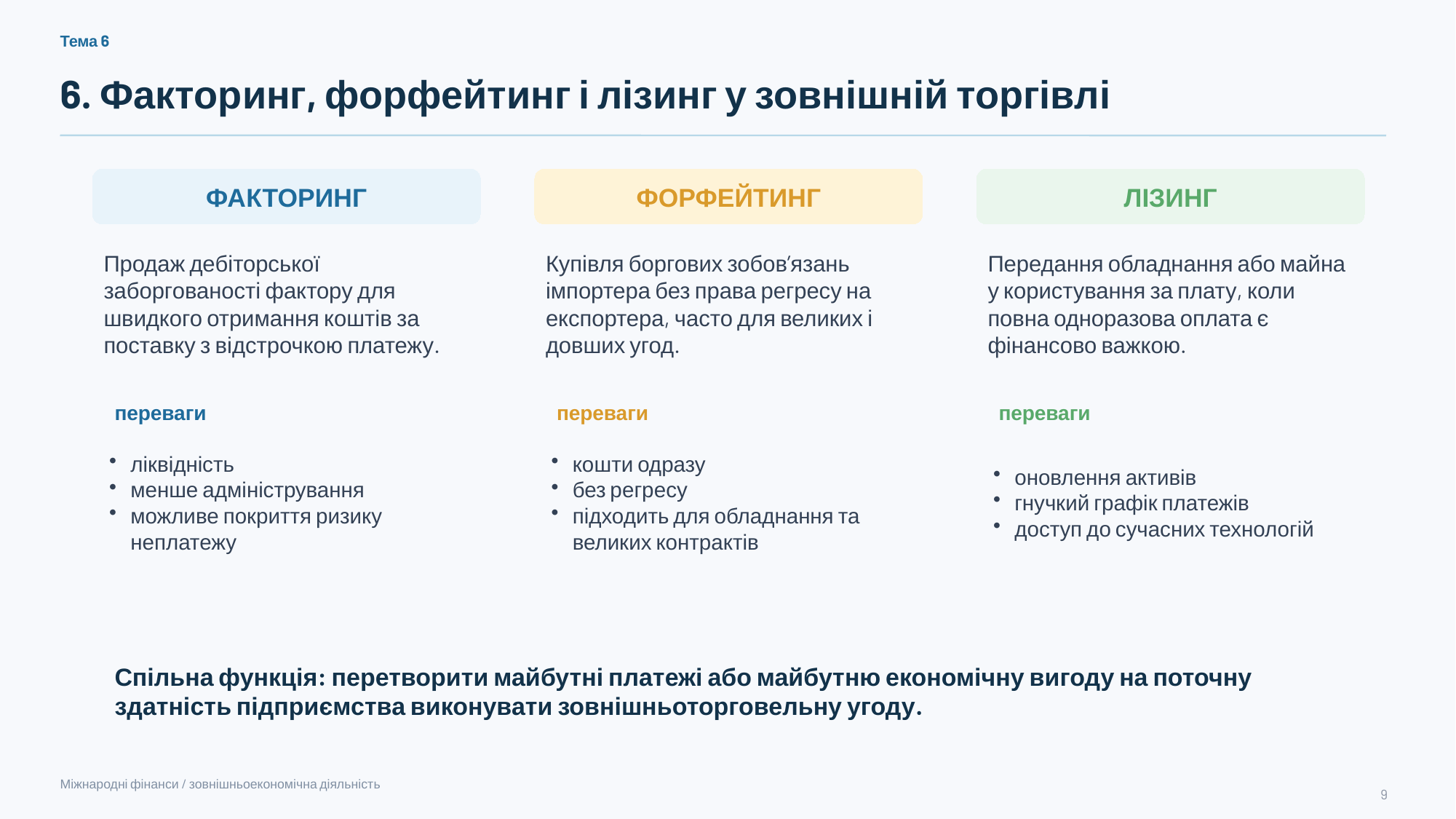

Тема 6
6. Факторинг, форфейтинг і лізинг у зовнішній торгівлі

ФАКТОРИНГ
ФОРФЕЙТИНГ
ЛІЗИНГ
Продаж дебіторської заборгованості фактору для швидкого отримання коштів за поставку з відстрочкою платежу.
Купівля боргових зобов’язань імпортера без права регресу на експортера, часто для великих і довших угод.
Передання обладнання або майна у користування за плату, коли повна одноразова оплата є фінансово важкою.
переваги
переваги
переваги
ліквідність
менше адміністрування
можливе покриття ризику неплатежу
кошти одразу
без регресу
підходить для обладнання та великих контрактів
оновлення активів
гнучкий графік платежів
доступ до сучасних технологій
Спільна функція: перетворити майбутні платежі або майбутню економічну вигоду на поточну здатність підприємства виконувати зовнішньоторговельну угоду.
Міжнародні фінанси / зовнішньоекономічна діяльність
9